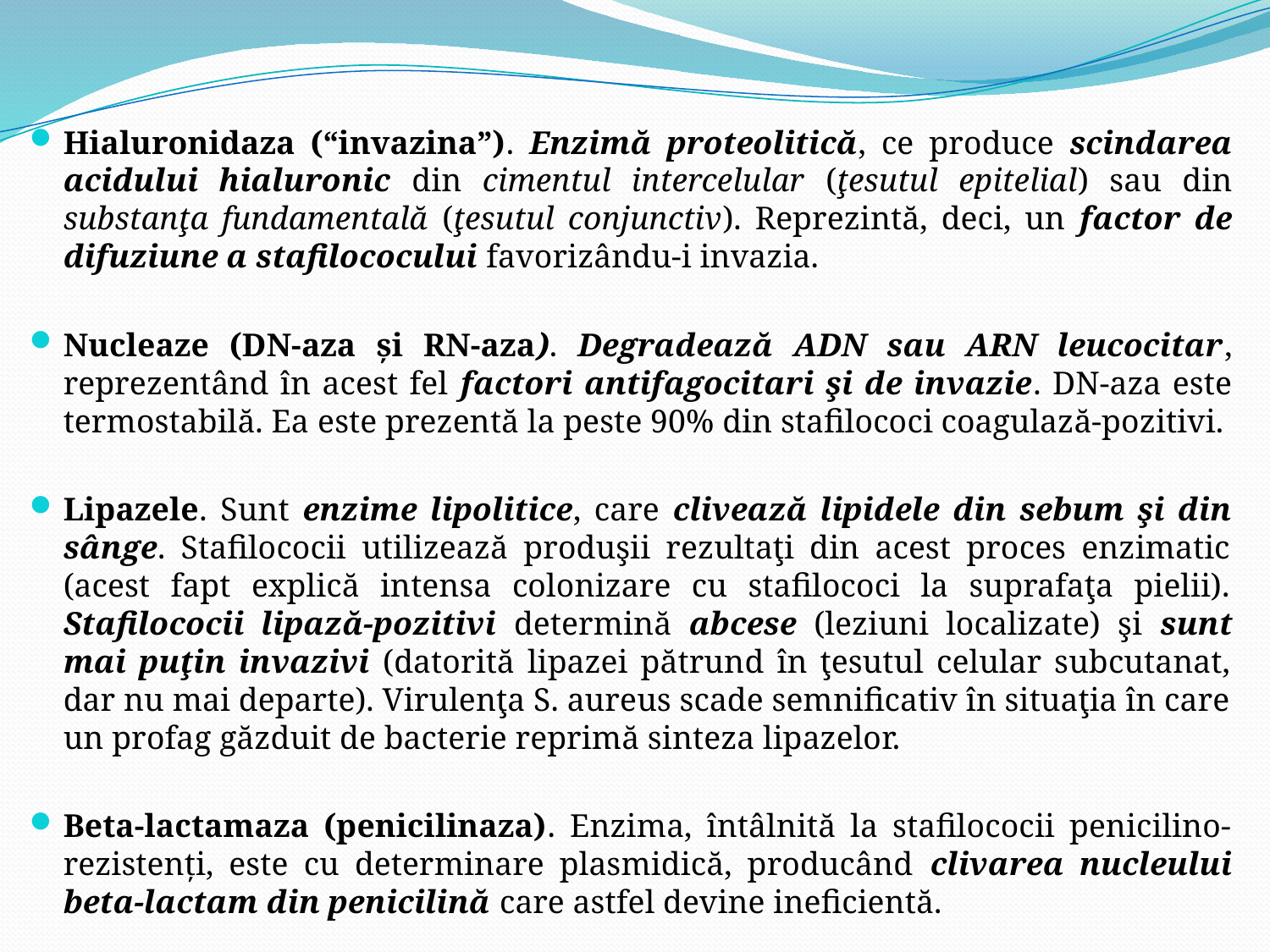

Hialuronidaza (“invazina”). Enzimă proteolitică, ce produce scindarea acidului hialuronic din cimentul intercelular (ţesutul epitelial) sau din substanţa fundamentală (ţesutul conjunctiv). Reprezintă, deci, un factor de difuziune a stafilococului favorizându-i invazia.

Nucleaze (DN-aza şi RN-aza). Degradează ADN sau ARN leucocitar, reprezentând în acest fel factori antifagocitari şi de invazie. DN-aza este termostabilă. Ea este prezentă la peste 90% din stafilococi coagulază-pozitivi.

Lipazele. Sunt enzime lipolitice, care clivează lipidele din sebum şi din sânge. Stafilococii utilizează produşii rezultaţi din acest proces enzimatic (acest fapt explică intensa colonizare cu stafilococi la suprafaţa pielii). Stafilococii lipază-pozitivi determină abcese (leziuni localizate) şi sunt mai puţin invazivi (datorită lipazei pătrund în ţesutul celular subcutanat, dar nu mai departe). Virulenţa S. aureus scade semnificativ în situaţia în care un profag găzduit de bacterie reprimă sinteza lipazelor.

Beta-lactamaza (penicilinaza). Enzima, întâlnită la stafilococii penicilino-rezistenţi, este cu determinare plasmidică, producând clivarea nucleului beta-lactam din penicilină care astfel devine ineficientă.